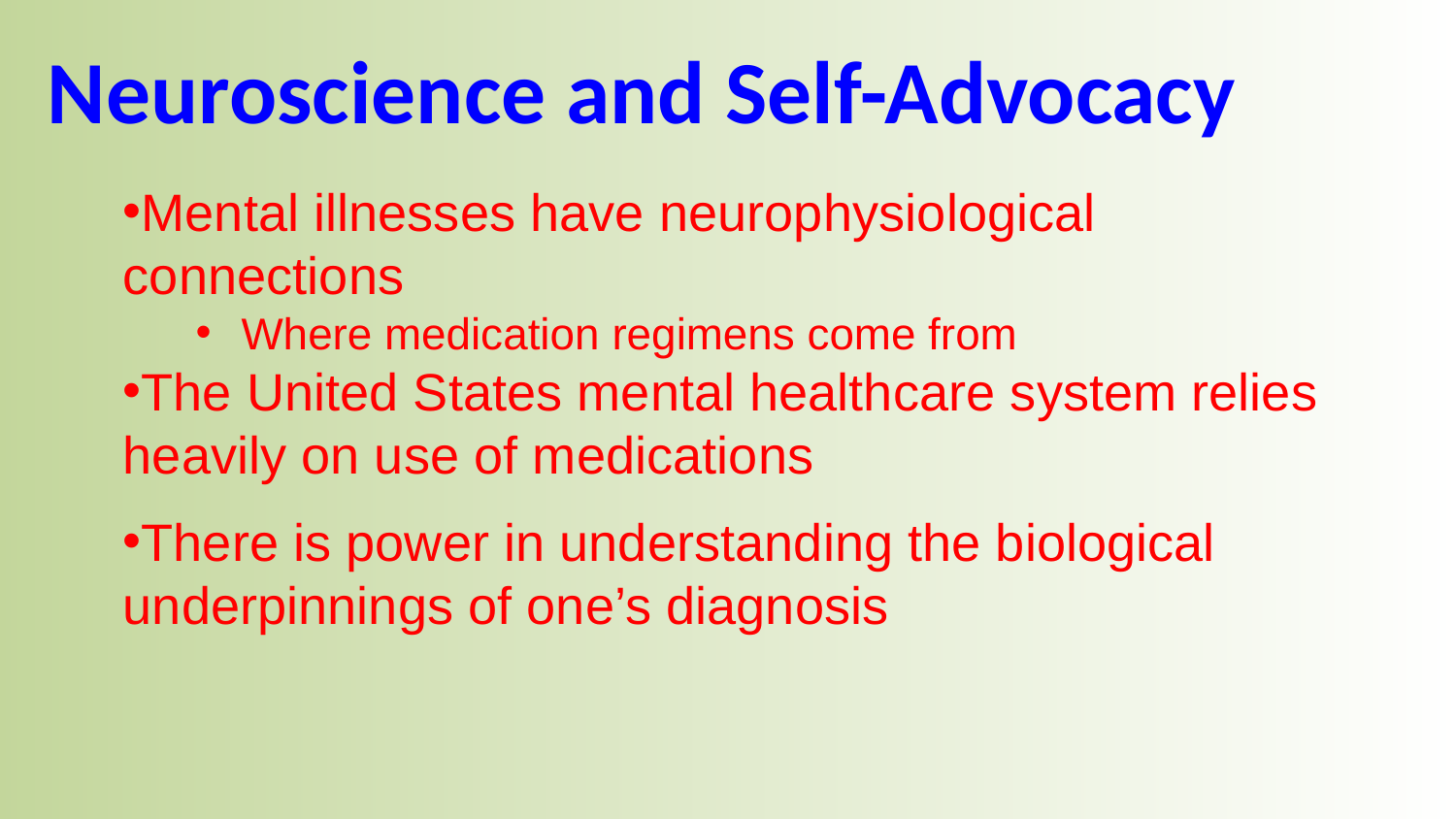

Neuroscience and Self-Advocacy
Mental illnesses have neurophysiological connections
Where medication regimens come from
The United States mental healthcare system relies heavily on use of medications
There is power in understanding the biological underpinnings of one’s diagnosis